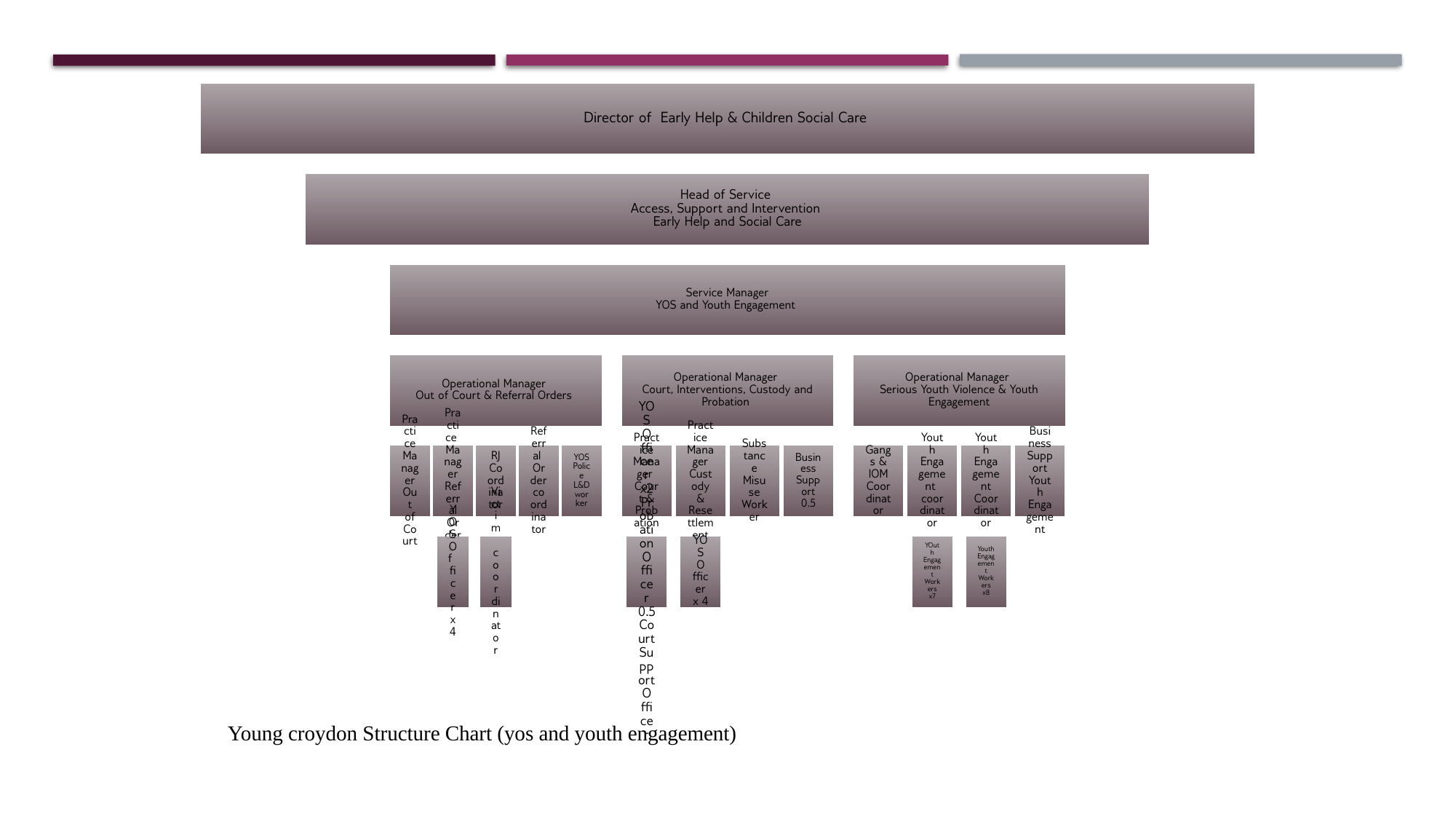

Service Manager
YOS and Youth Engagement
Operational Manager
Out of Court & Referral Orders
Operational Manager
Court, Interventions, Custody and Probation
Operational Manager
Serious Youth Violence & Youth Engagement
Practice Manager
Out of Court
Practice  Manager
Referral Orders
Gangs & IOM Coordinator
Head of Service
Access, Support and Intervention
Early Help and Social Care
Director of  Early Help & Children Social Care
Practice Manager
Court Support Officer
Youth Engagement
coordinator
Youth Engagement Coordinator
Business Support
Youth Engagement
YOS Officer x4
YOS Officer x4
YOuth Engagement Workers x7
Youth Engagement Workers x8
Business Support
Practice Manager
Custody & Resettlement
Substance Misuse Worker
Business Support 0.5
YOS Officer x 4
Young croydon Structure Chart (yos and youth engagement)